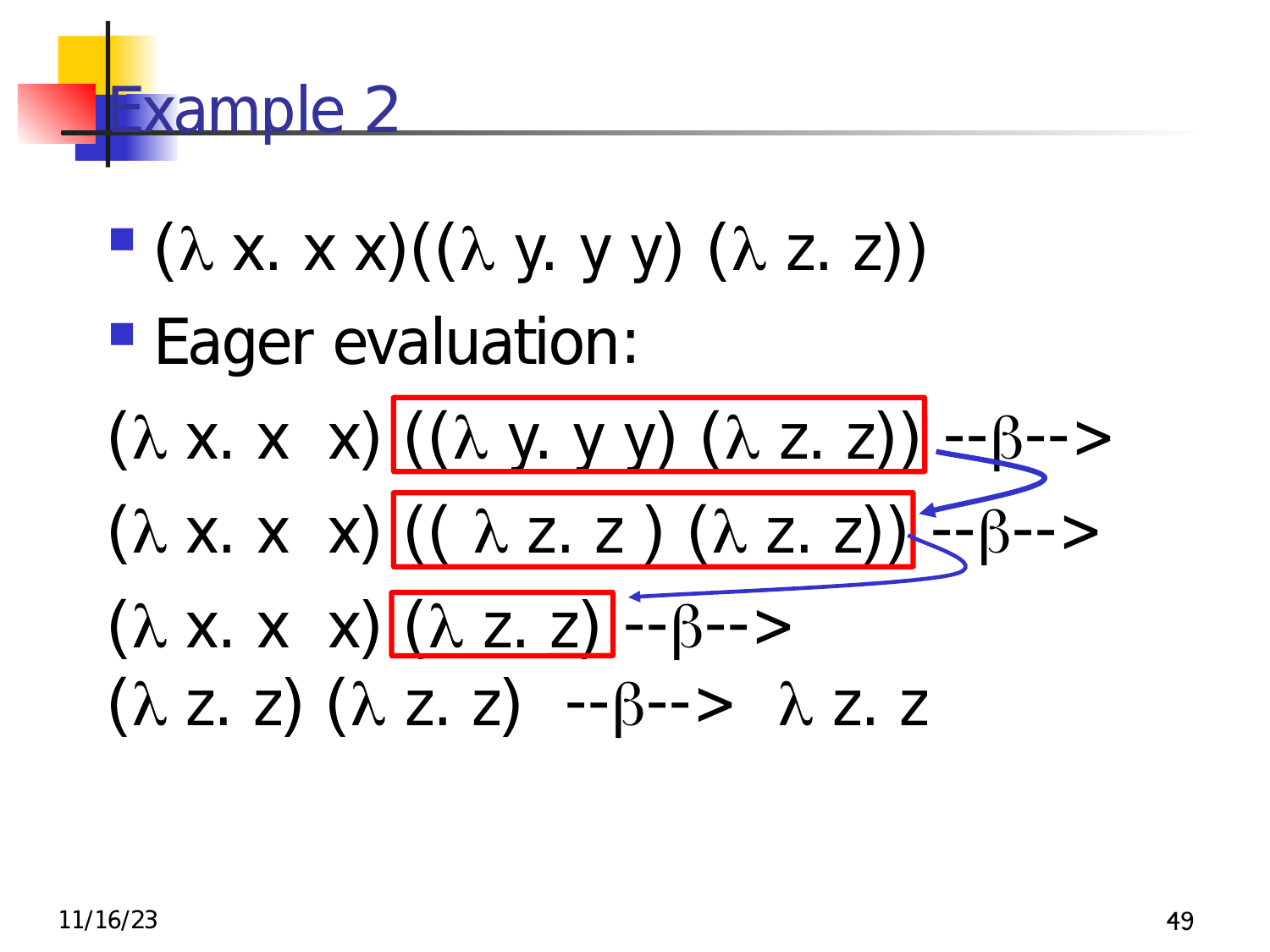

# Example 2
(λ x. x x)((λ y. y y) (λ z. z))
Eager evaluation:
(λ x. x  x) ((λ y. y y) (λ z. z)) --β-->
(λ x. x  x) (( λ z. z ) (λ z. z)) --β-->
(λ x. x  x) (λ z. z) --β-->
(λ z. z) (λ z. z)  --β-->  λ z. z

11/16/23
49